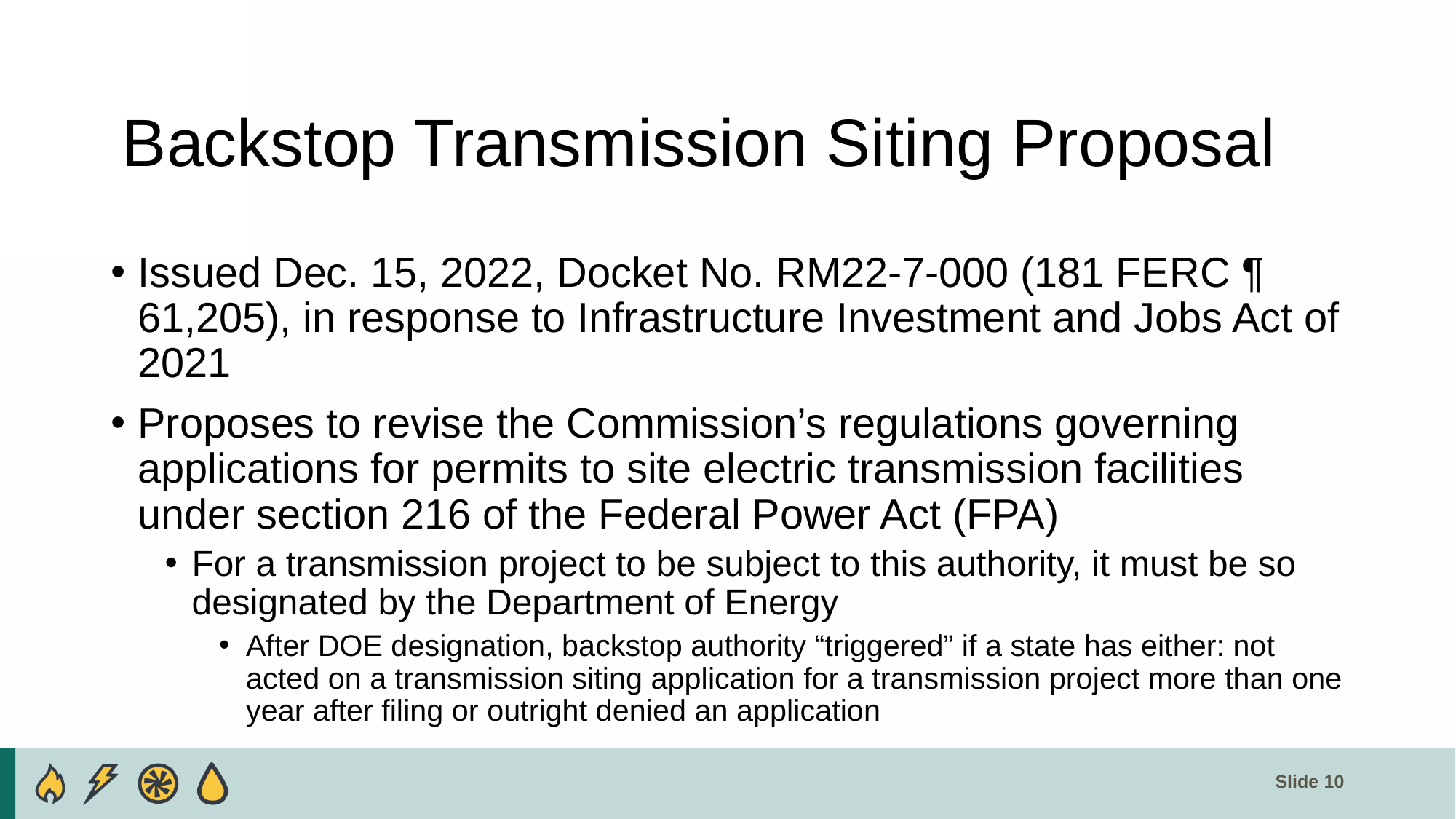

# Backstop Transmission Siting Proposal
Issued Dec. 15, 2022, Docket No. RM22-7-000 (181 FERC ¶ 61,205), in response to Infrastructure Investment and Jobs Act of 2021
Proposes to revise the Commission’s regulations governing applications for permits to site electric transmission facilities under section 216 of the Federal Power Act (FPA)
For a transmission project to be subject to this authority, it must be so designated by the Department of Energy
After DOE designation, backstop authority “triggered” if a state has either: not acted on a transmission siting application for a transmission project more than one year after filing or outright denied an application

Slide 10